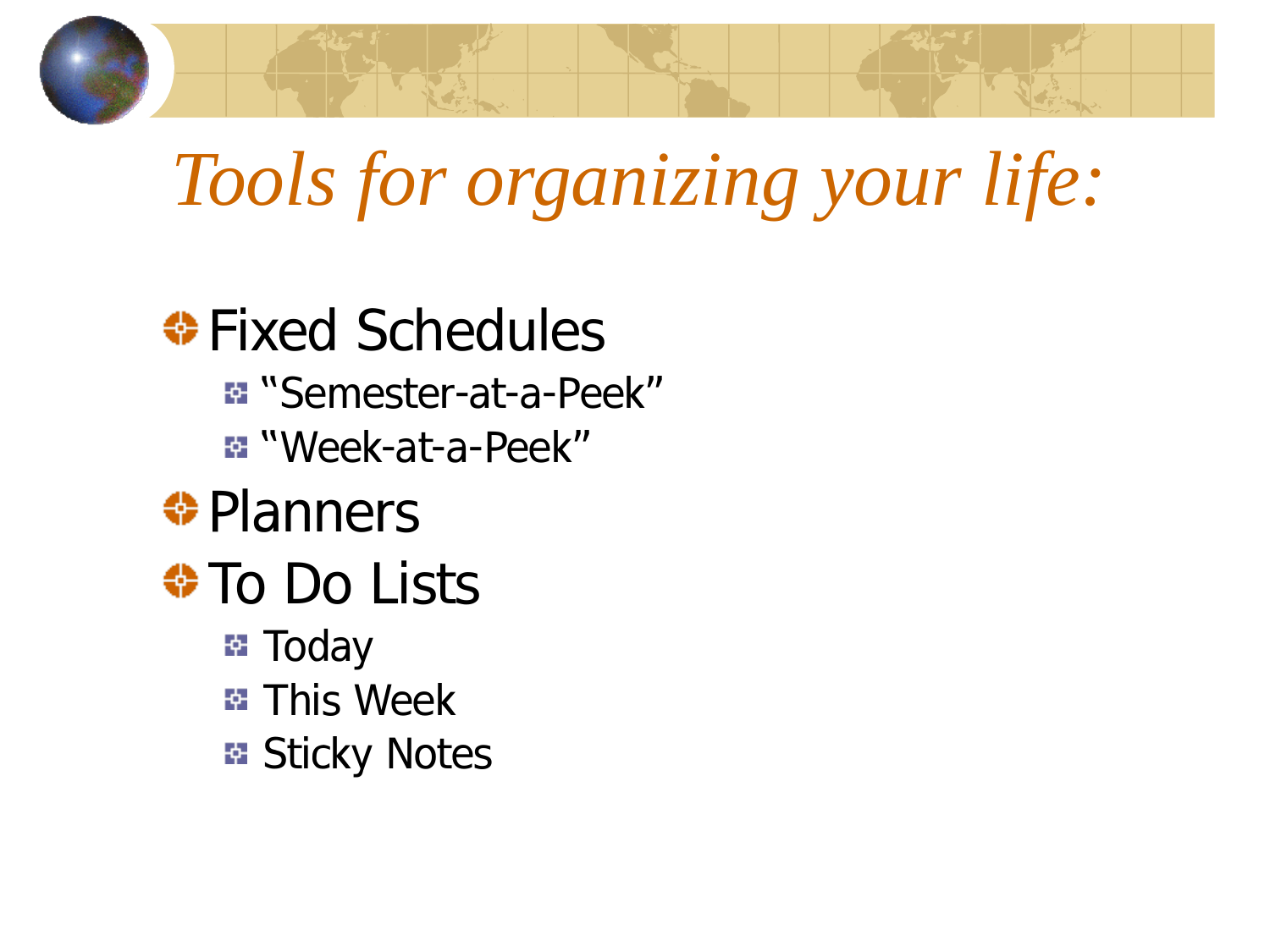

# Tools for organizing your life:
Fixed Schedules
“Semester-at-a-Peek”
“Week-at-a-Peek”
Planners
To Do Lists
Today
This Week
Sticky Notes